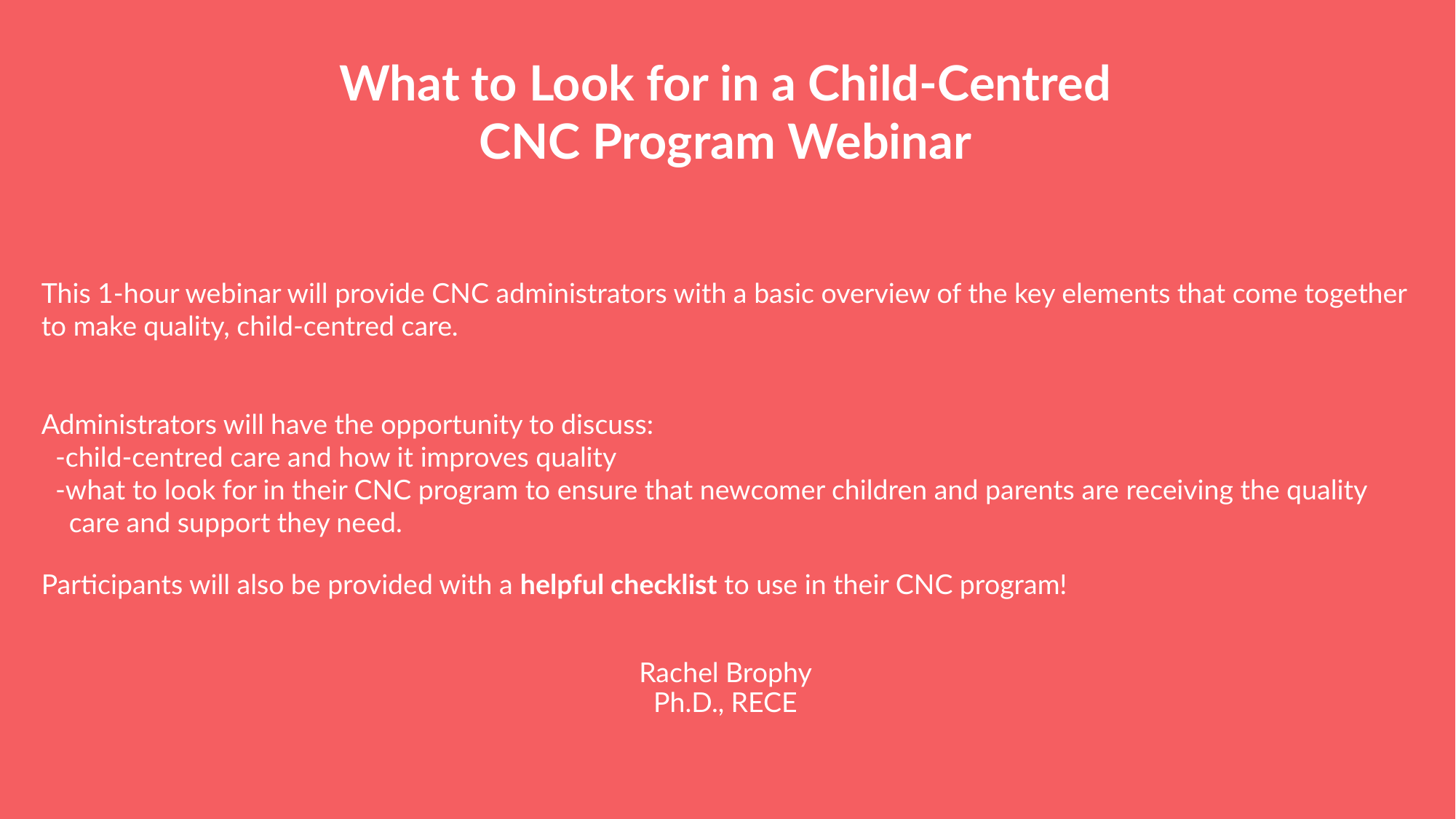

What to Look for in a Child-Centred
CNC Program Webinar

This 1-hour webinar will provide CNC administrators with a basic overview of the key elements that come together to make quality, child-centred care.
Administrators will have the opportunity to discuss:
  -child-centred care and how it improves quality
  -what to look for in their CNC program to ensure that newcomer children and parents are receiving the quality
    care and support they need.
Participants will also be provided with a helpful checklist to use in their CNC program!

Rachel Brophy
Ph.D., RECE